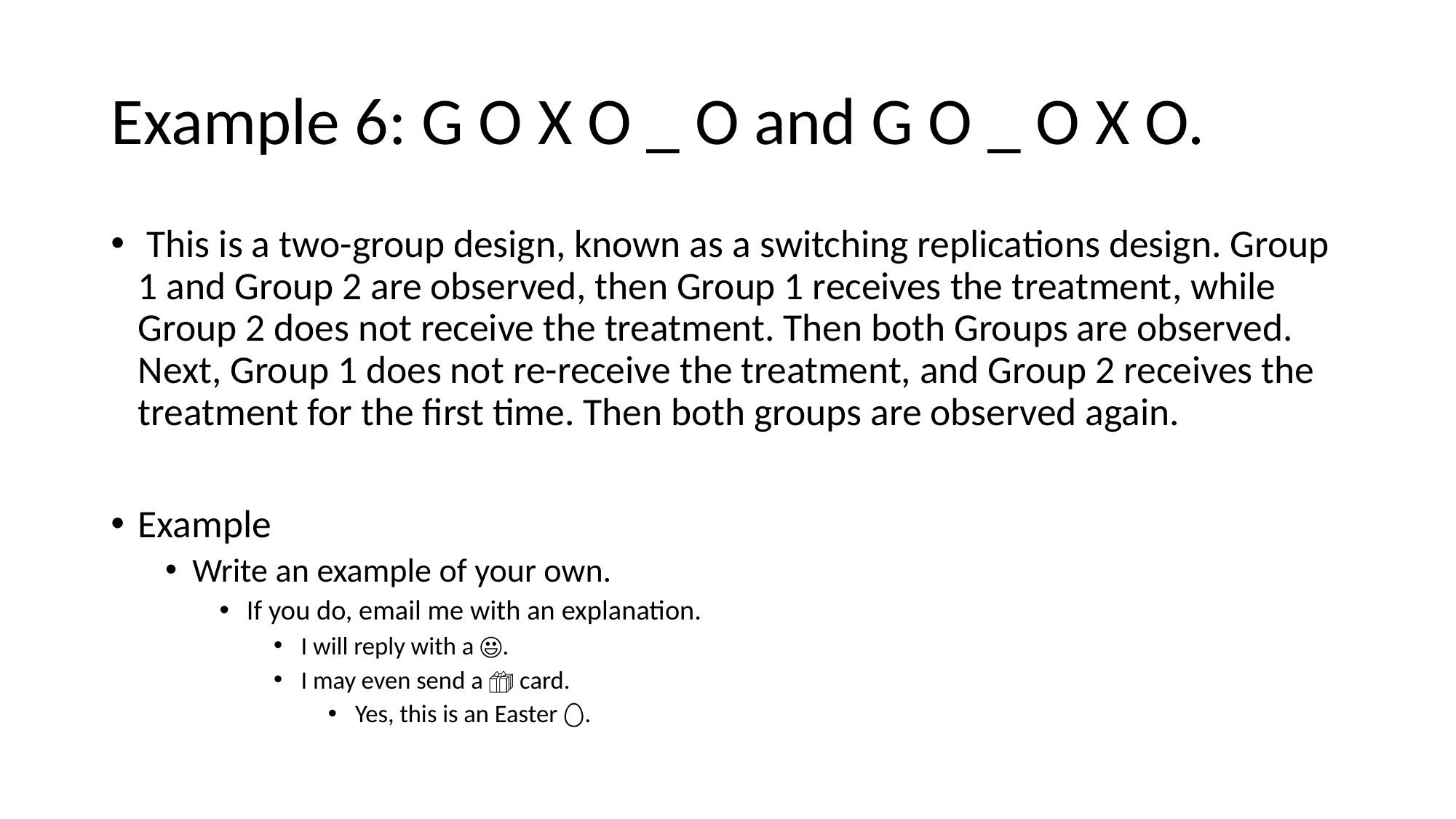

# Example 6: G O X O _ O and G O _ O X O.
 This is a two-group design, known as a switching replications design. Group 1 and Group 2 are observed, then Group 1 receives the treatment, while Group 2 does not receive the treatment. Then both Groups are observed. Next, Group 1 does not re-receive the treatment, and Group 2 receives the treatment for the first time. Then both groups are observed again.

Example
Write an example of your own.
If you do, email me with an explanation.
I will reply with a 😃.
I may even send a 🎁 card.
Yes, this is an Easter 🥚.